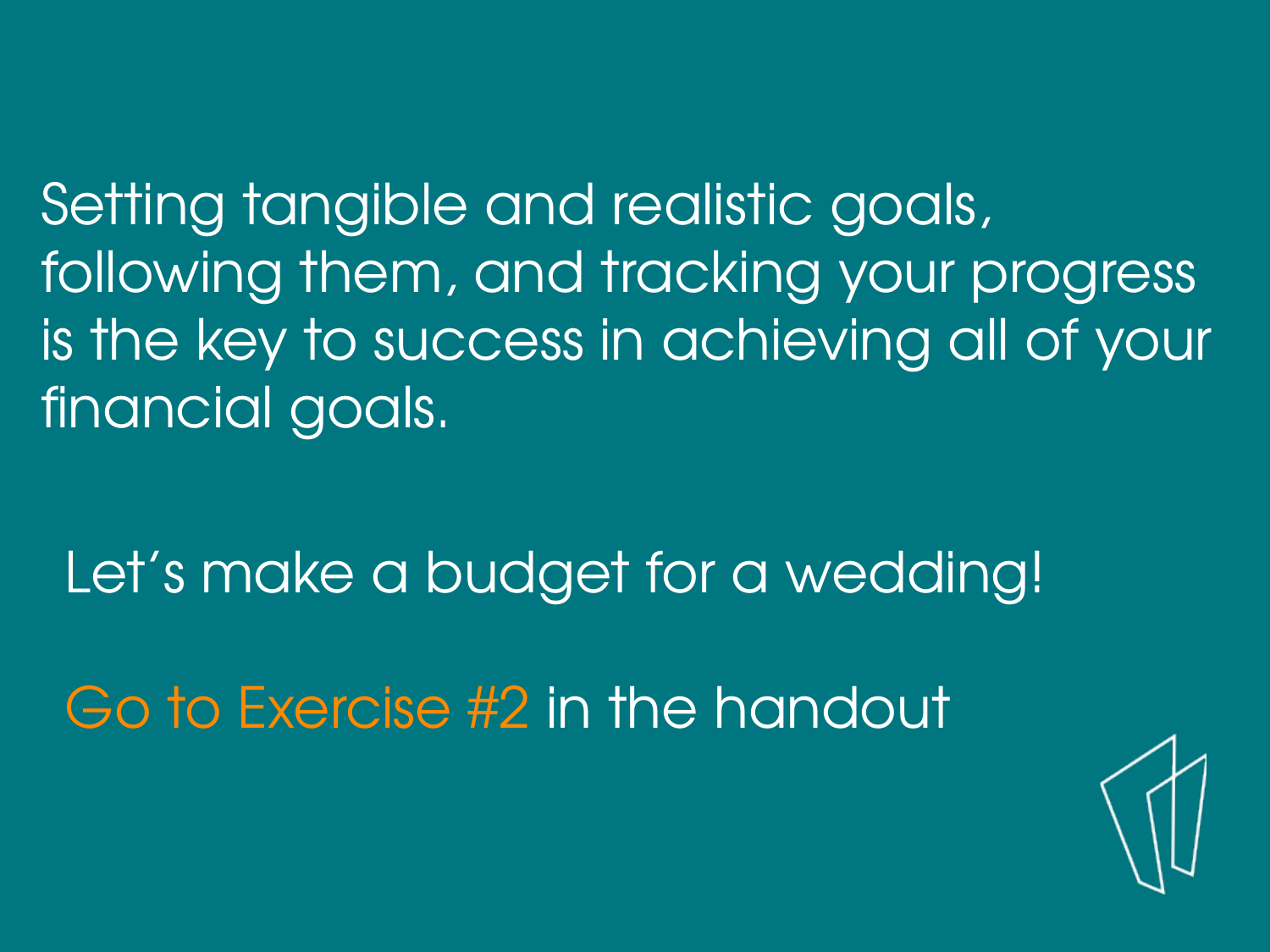

Setting tangible and realistic goals, following them, and tracking your progress is the key to success in achieving all of your financial goals.
Let’s make a budget for a wedding!

Go to Exercise #2 in the handout